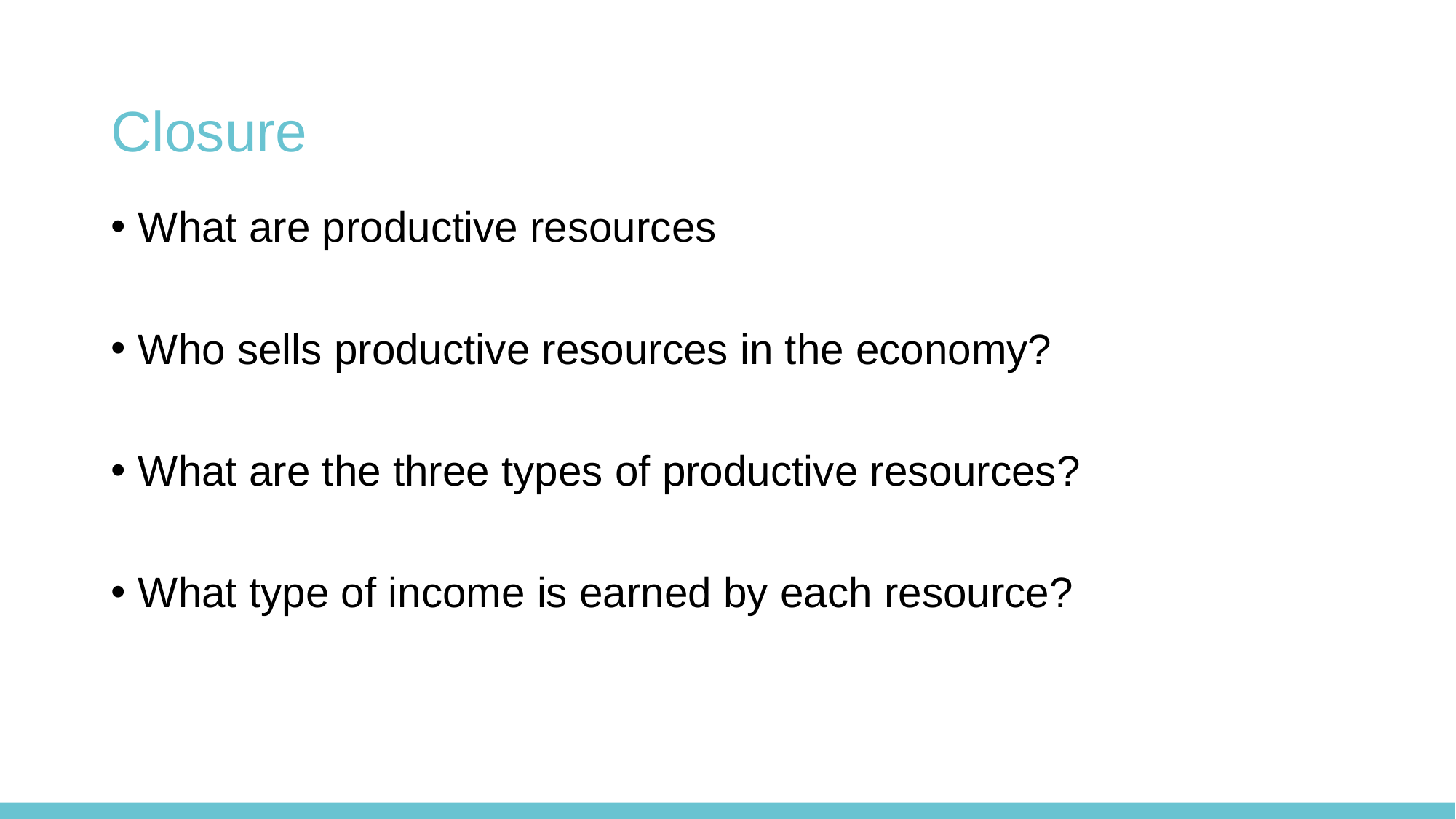

# Closure
What are productive resources

Who sells productive resources in the economy?

What are the three types of productive resources?

What type of income is earned by each resource?